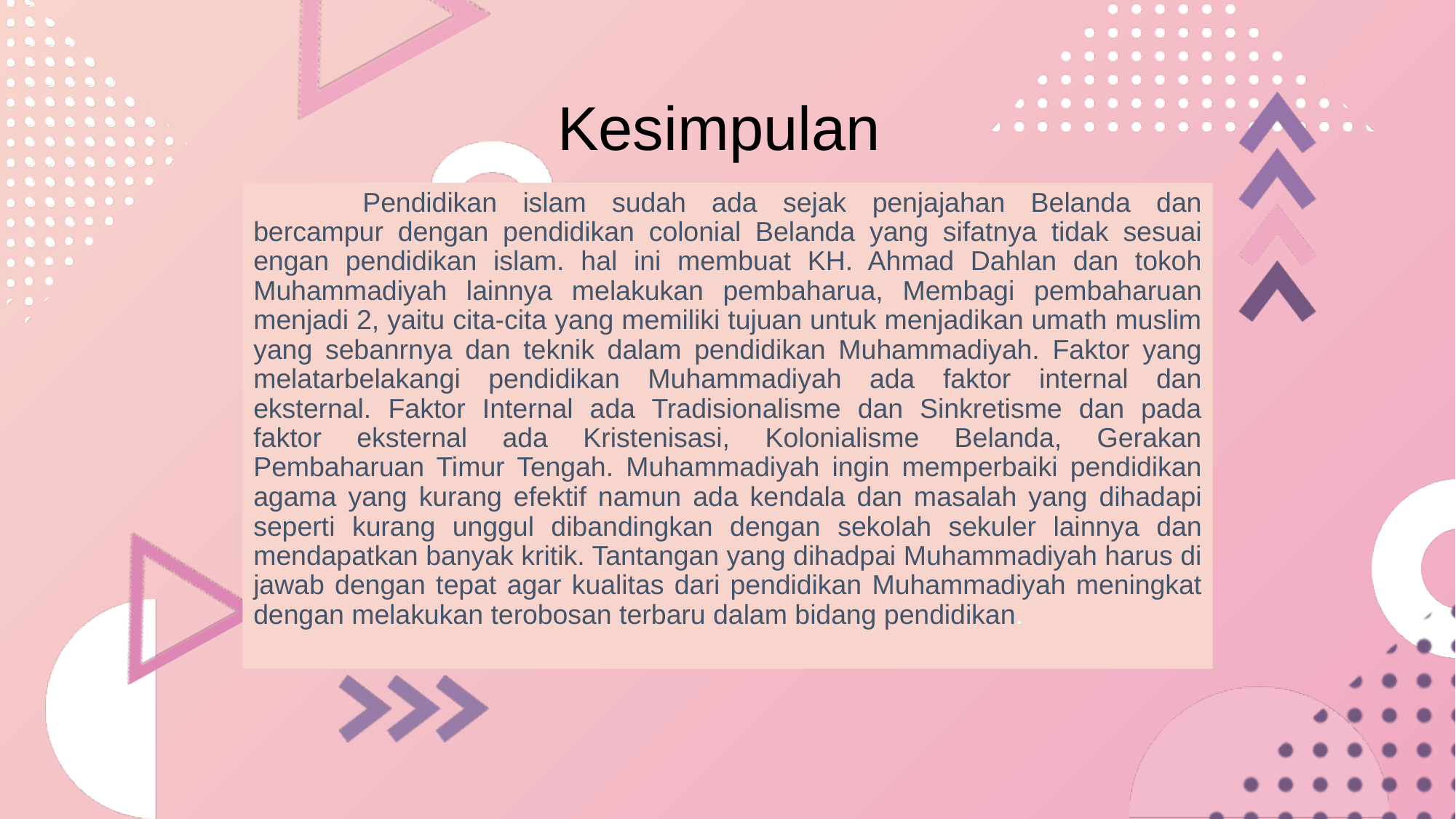

# Kesimpulan
	Pendidikan islam sudah ada sejak penjajahan Belanda dan bercampur dengan pendidikan colonial Belanda yang sifatnya tidak sesuai engan pendidikan islam. hal ini membuat KH. Ahmad Dahlan dan tokoh Muhammadiyah lainnya melakukan pembaharua, Membagi pembaharuan menjadi 2, yaitu cita-cita yang memiliki tujuan untuk menjadikan umath muslim yang sebanrnya dan teknik dalam pendidikan Muhammadiyah. Faktor yang melatarbelakangi pendidikan Muhammadiyah ada faktor internal dan eksternal. Faktor Internal ada Tradisionalisme dan Sinkretisme dan pada faktor eksternal ada Kristenisasi, Kolonialisme Belanda, Gerakan Pembaharuan Timur Tengah. Muhammadiyah ingin memperbaiki pendidikan agama yang kurang efektif namun ada kendala dan masalah yang dihadapi seperti kurang unggul dibandingkan dengan sekolah sekuler lainnya dan mendapatkan banyak kritik. Tantangan yang dihadpai Muhammadiyah harus di jawab dengan tepat agar kualitas dari pendidikan Muhammadiyah meningkat dengan melakukan terobosan terbaru dalam bidang pendidikan.